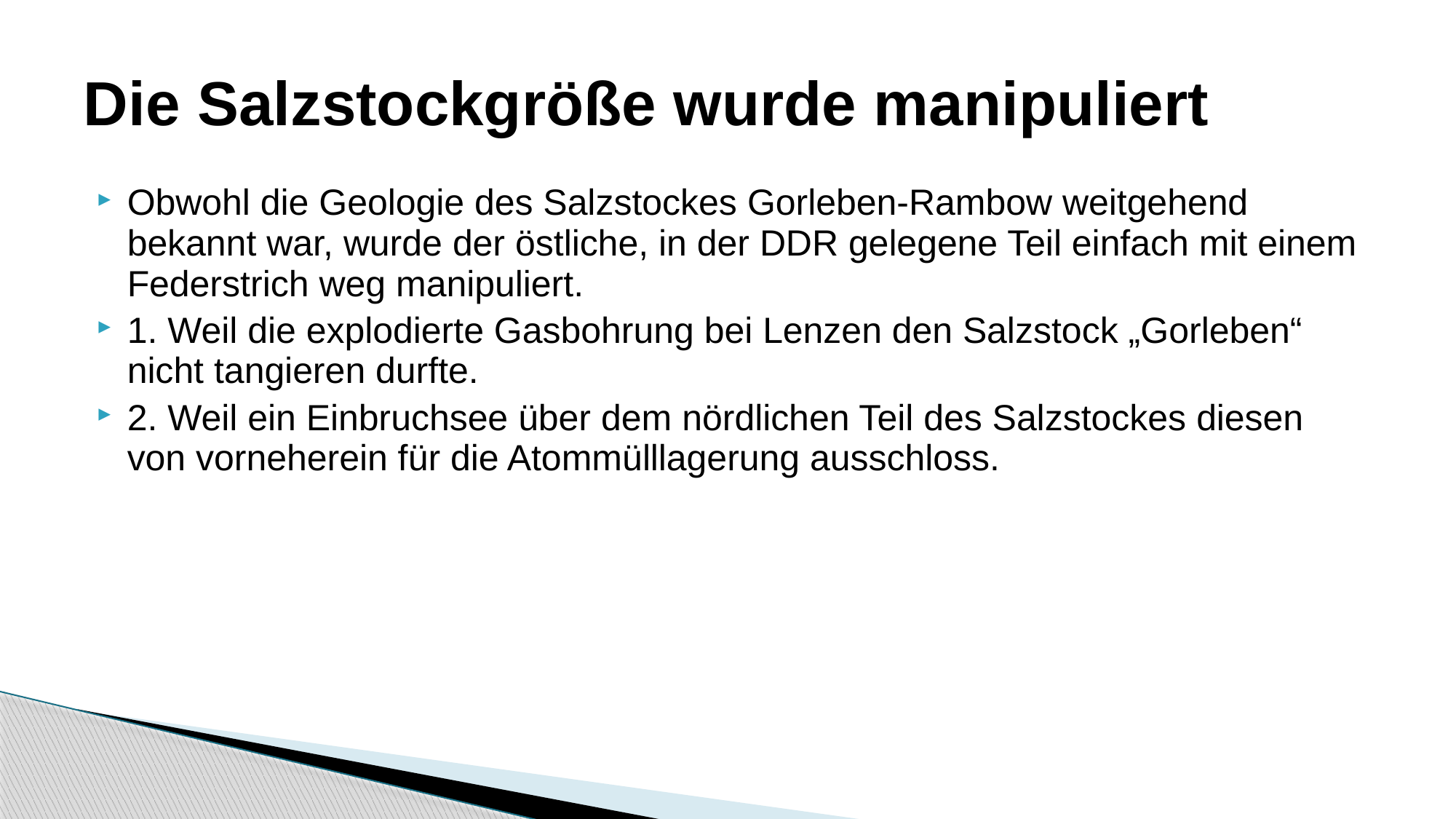

# Die Salzstockgröße wurde manipuliert
Obwohl die Geologie des Salzstockes Gorleben-Rambow weitgehend bekannt war, wurde der östliche, in der DDR gelegene Teil einfach mit einem Federstrich weg manipuliert.
1. Weil die explodierte Gasbohrung bei Lenzen den Salzstock „Gorleben“ nicht tangieren durfte.
2. Weil ein Einbruchsee über dem nördlichen Teil des Salzstockes diesen von vorneherein für die Atommülllagerung ausschloss.